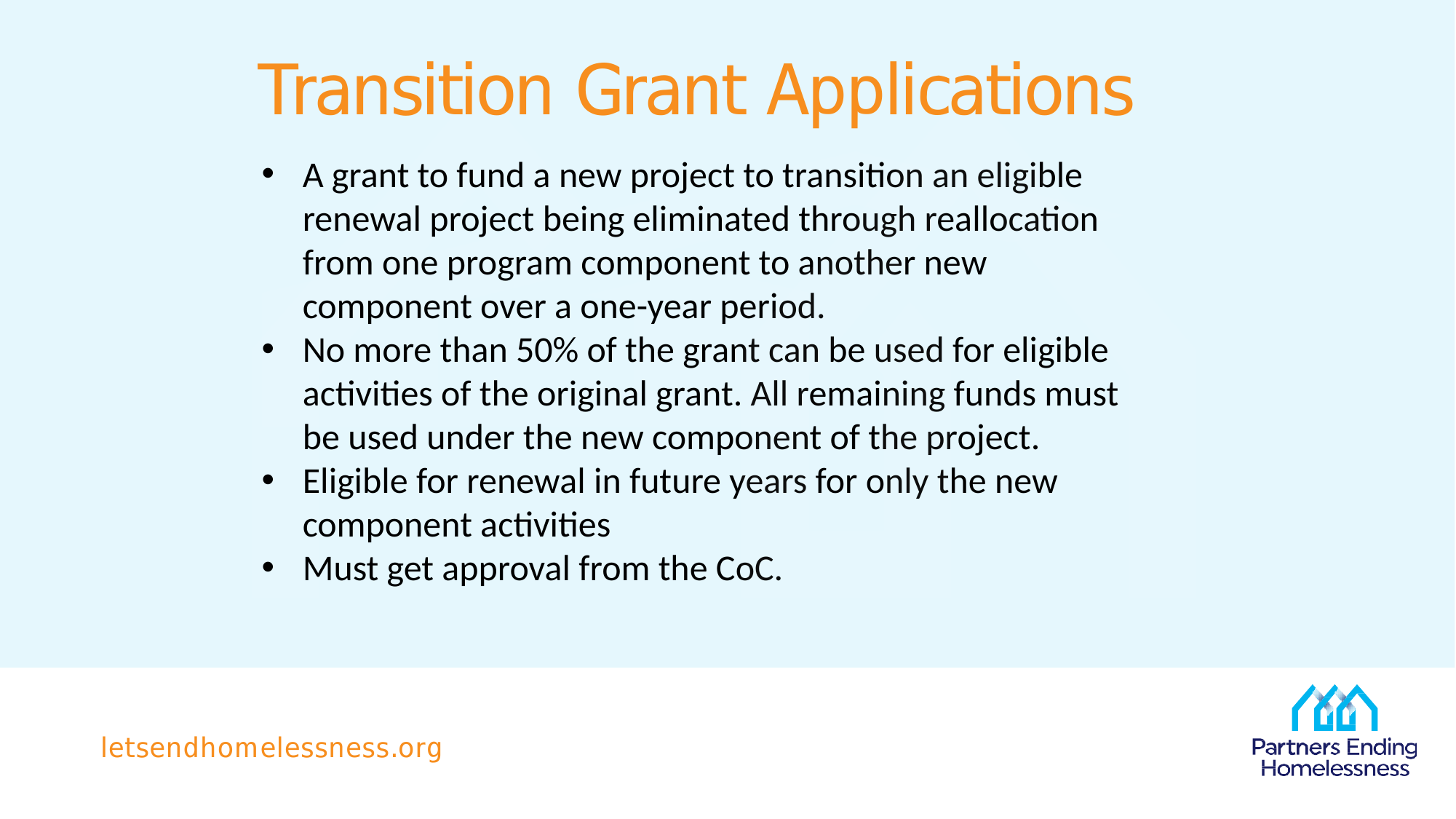

# Transition Grant Applications

A grant to fund a new project to transition an eligible renewal project being eliminated through reallocation from one program component to another new component over a one-year period.
No more than 50% of the grant can be used for eligible activities of the original grant. All remaining funds must be used under the new component of the project.
Eligible for renewal in future years for only the new component activities
Must get approval from the CoC.

letsendhomelessness.org